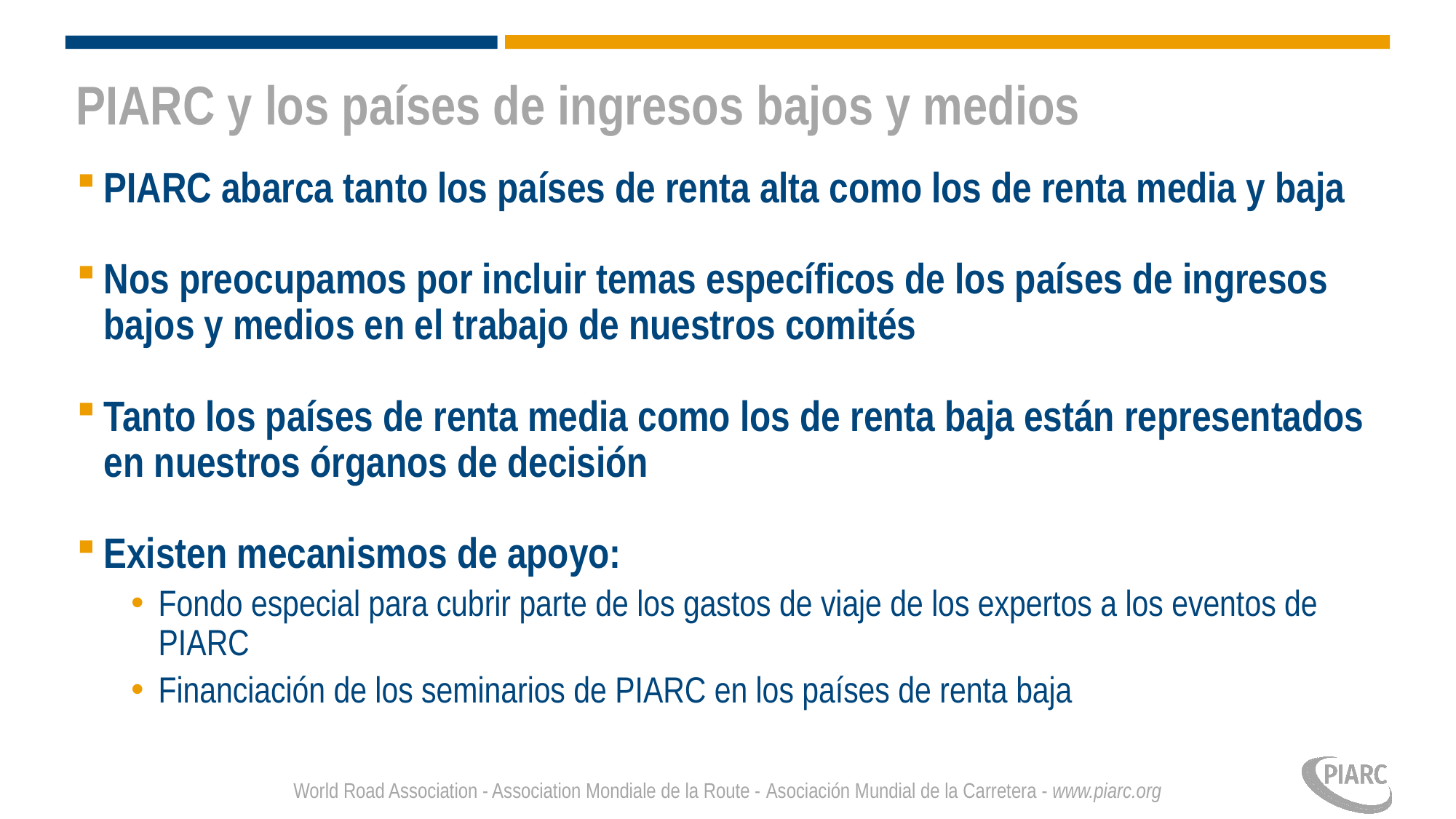

# PIARC y los países de ingresos bajos y medios
PIARC abarca tanto los países de renta alta como los de renta media y baja
Nos preocupamos por incluir temas específicos de los países de ingresos bajos y medios en el trabajo de nuestros comités
Tanto los países de renta media como los de renta baja están representados en nuestros órganos de decisión
Existen mecanismos de apoyo:
Fondo especial para cubrir parte de los gastos de viaje de los expertos a los eventos de PIARC
Financiación de los seminarios de PIARC en los países de renta baja